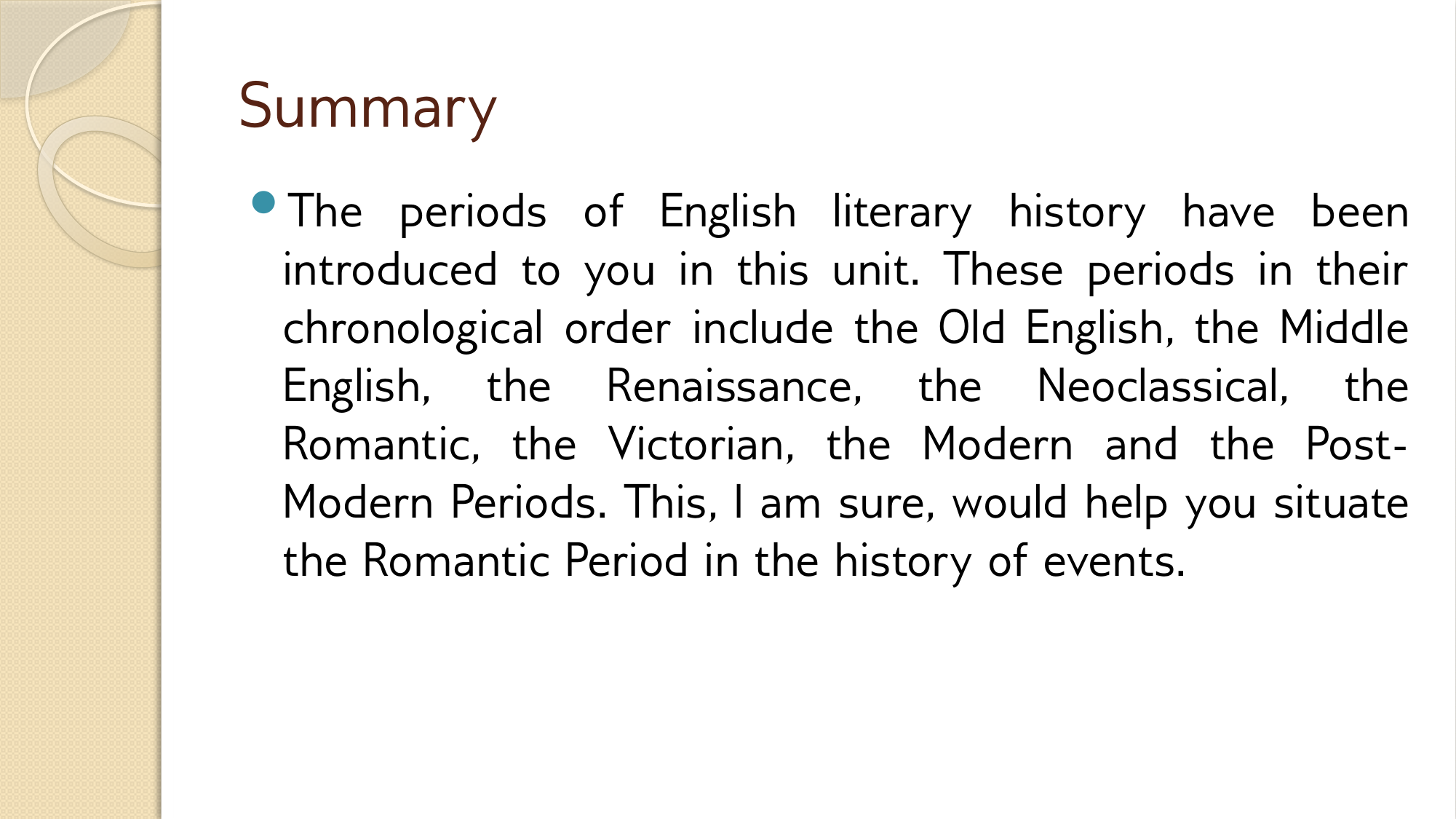

# Summary
The periods of English literary history have been introduced to you in this unit. These periods in their chronological order include the Old English, the Middle English, the Renaissance, the Neoclassical, the Romantic, the Victorian, the Modern and the Post-Modern Periods. This, I am sure, would help you situate the Romantic Period in the history of events.